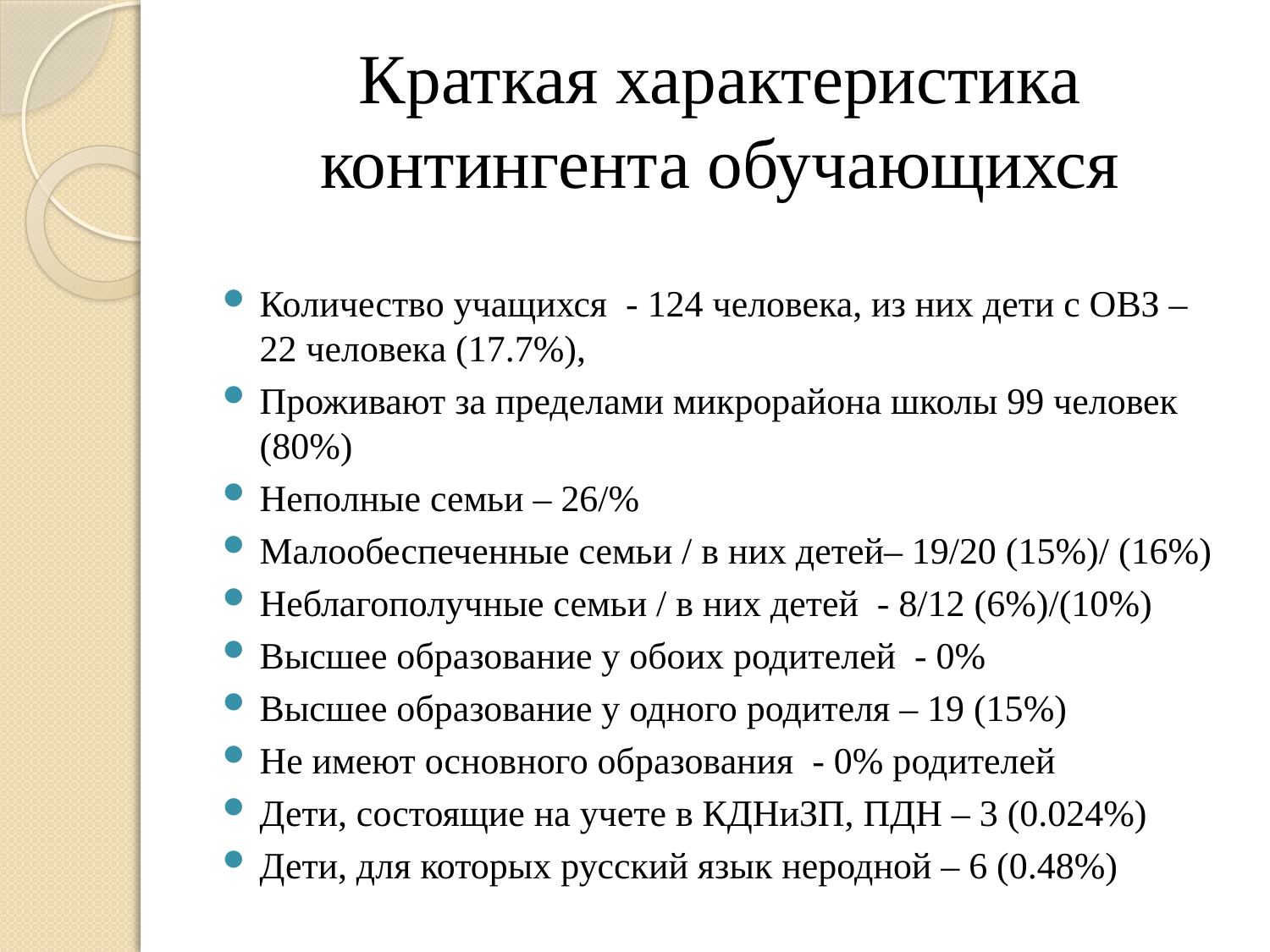

# Краткая характеристика контингента обучающихся

Количество учащихся  - 124 человека, из них дети с ОВЗ – 22 человека (17.7%),
Проживают за пределами микрорайона школы 99 человек (80%)
Неполные семьи – 26/%
Малообеспеченные семьи / в них детей– 19/20 (15%)/ (16%)
Неблагополучные семьи / в них детей  - 8/12 (6%)/(10%)
Высшее образование у обоих родителей  - 0%
Высшее образование у одного родителя – 19 (15%)
Не имеют основного образования  - 0% родителей
Дети, состоящие на учете в КДНиЗП, ПДН – 3 (0.024%)
Дети, для которых русский язык неродной – 6 (0.48%)